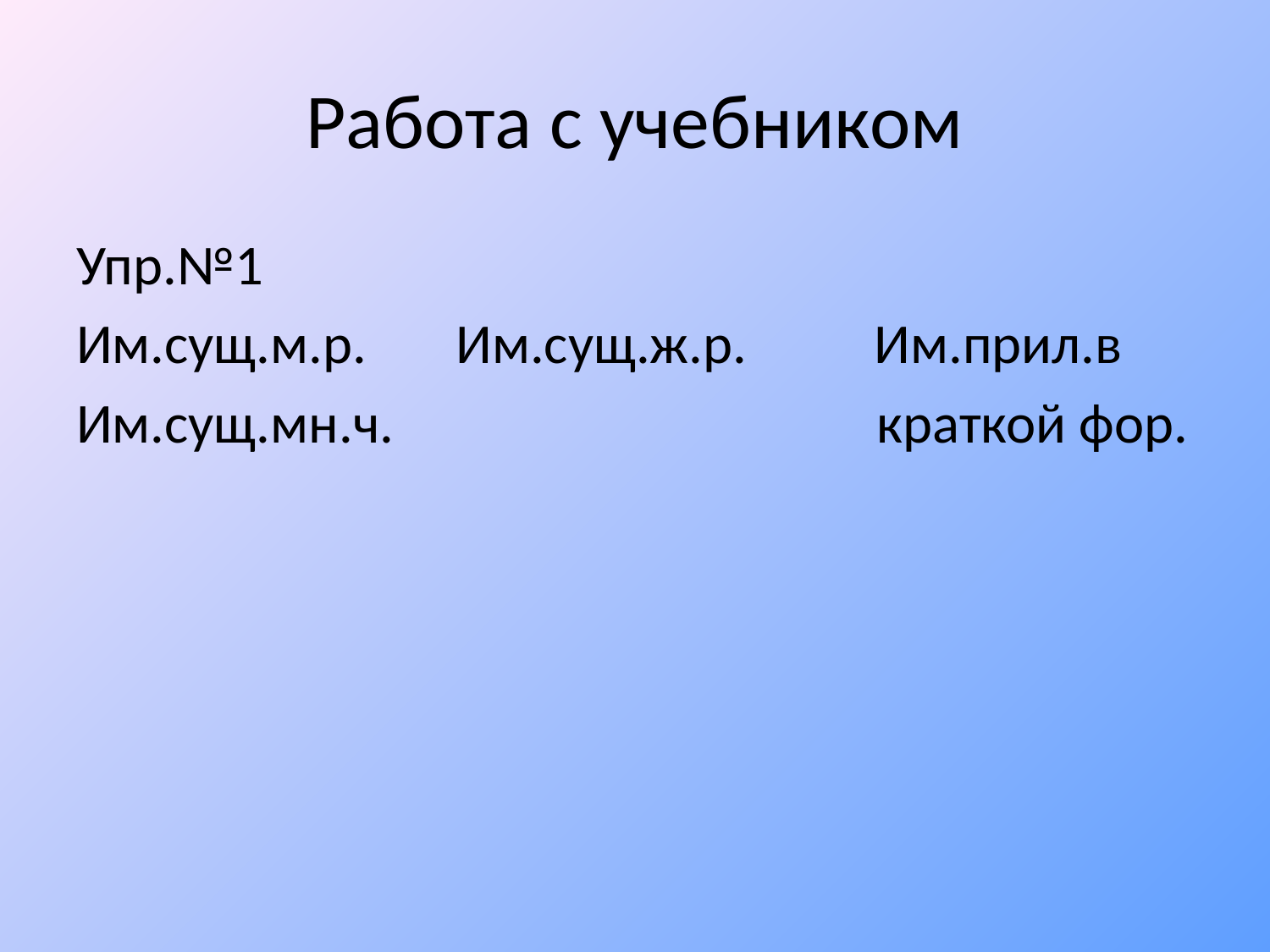

# Работа с учебником
Упр.№1
Им.сущ.м.р.       Им.сущ.ж.р.          Им.прил.в
Им.сущ.мн.ч.                                      краткой фор.